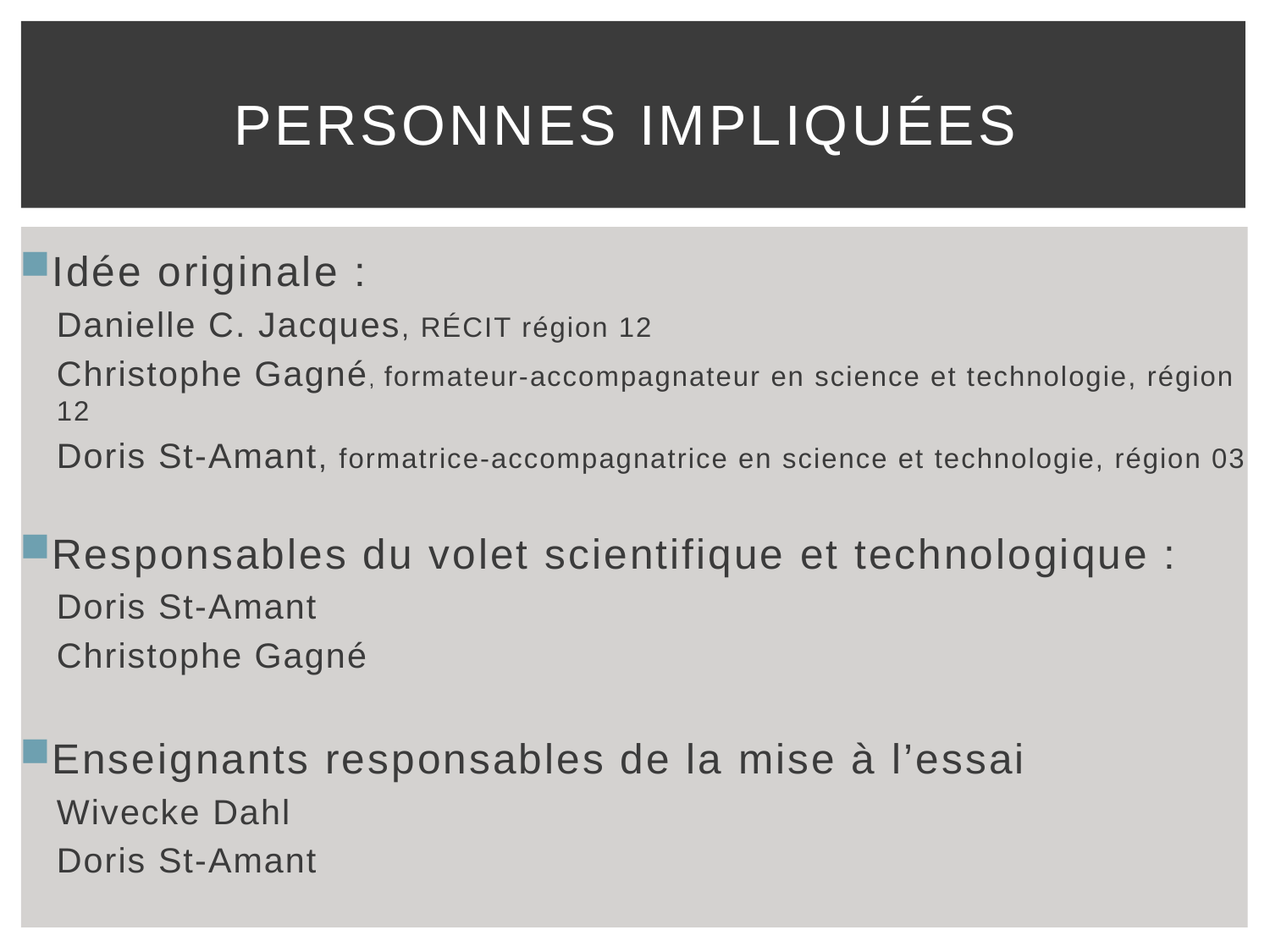

# Personnes impliquées
Idée originale :
Danielle C. Jacques, RÉCIT région 12
Christophe Gagné, formateur-accompagnateur en science et technologie, région 12
Doris St-Amant, formatrice-accompagnatrice en science et technologie, région 03

Responsables du volet scientifique et technologique :
Doris St-Amant
Christophe Gagné

Enseignants responsables de la mise à l’essai
Wivecke Dahl
Doris St-Amant